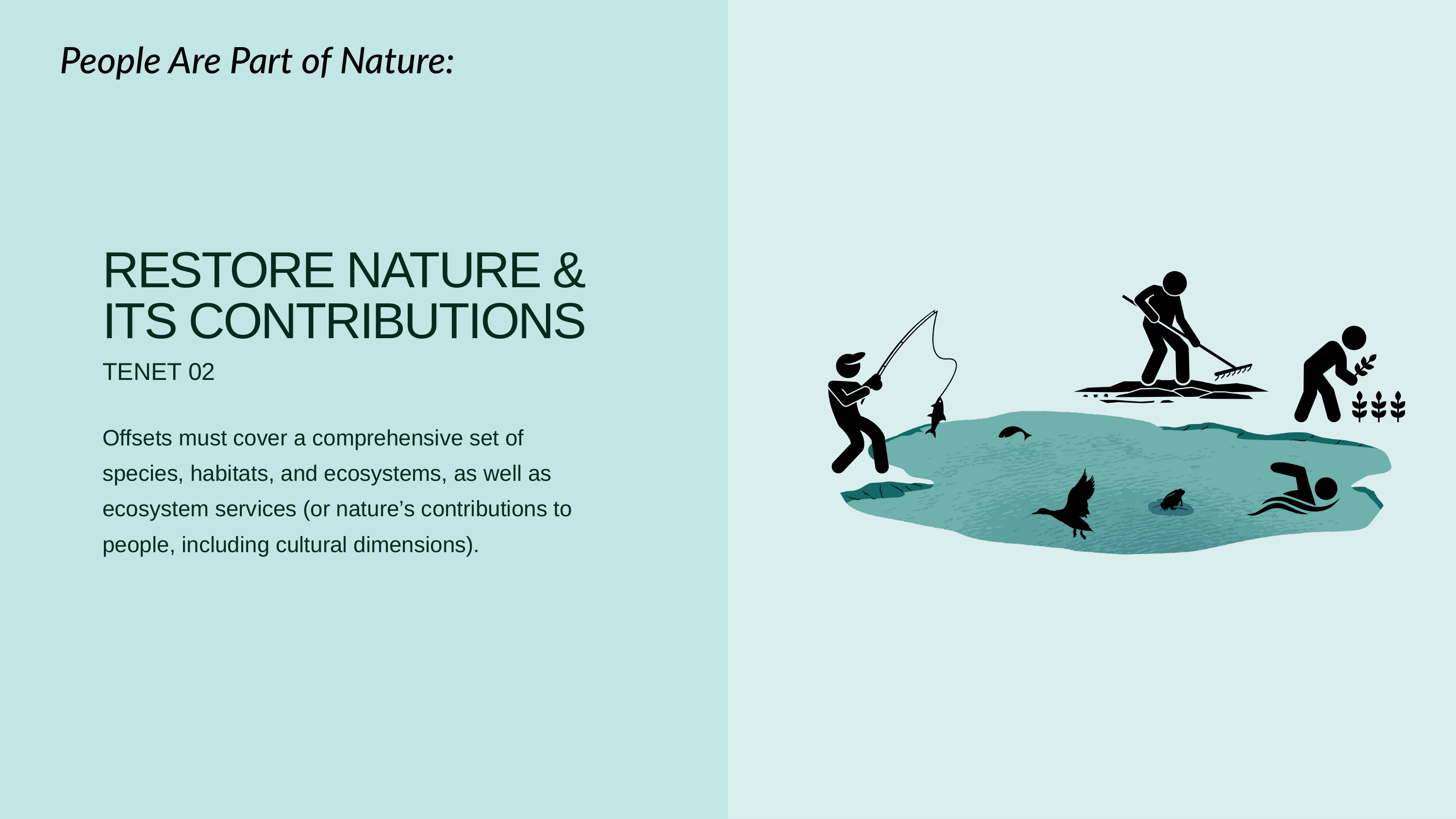

People Are Part of Nature:
RESTORE NATURE & ITS CONTRIBUTIONS
TENET 02

Offsets must cover a comprehensive set of species, habitats, and ecosystems, as well as ecosystem services (or nature’s contributions to people, including cultural dimensions).